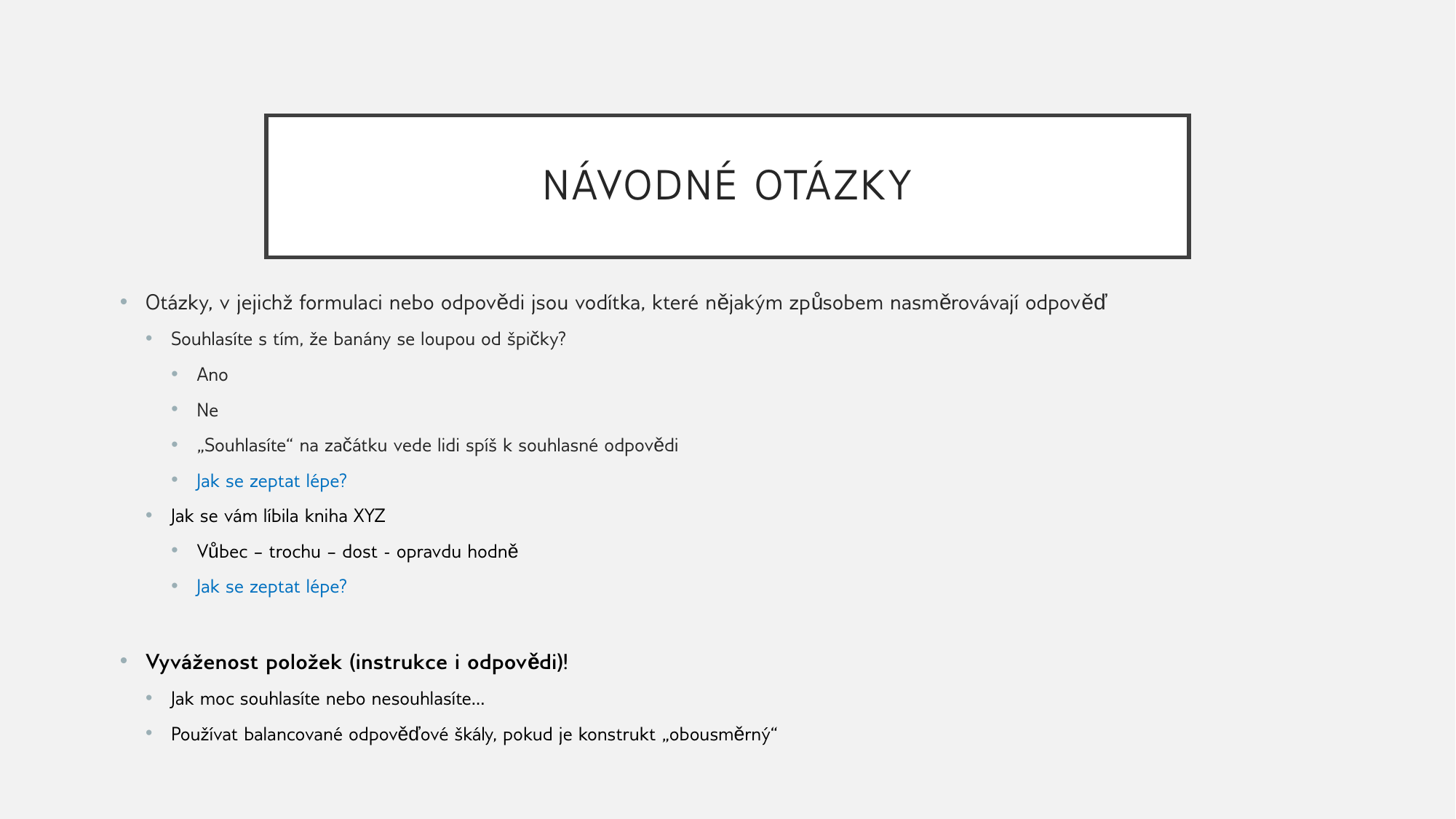

# Návodné otázky
Otázky, v jejichž formulaci nebo odpovědi jsou vodítka, které nějakým způsobem nasměrovávají odpověď
Souhlasíte s tím, že banány se loupou od špičky?
Ano
Ne
„Souhlasíte“ na začátku vede lidi spíš k souhlasné odpovědi
Jak se zeptat lépe?
Jak se vám líbila kniha XYZ
Vůbec – trochu – dost - opravdu hodně
Jak se zeptat lépe?

Vyváženost položek (instrukce i odpovědi)!
Jak moc souhlasíte nebo nesouhlasíte…
Používat balancované odpověďové škály, pokud je konstrukt „obousměrný“